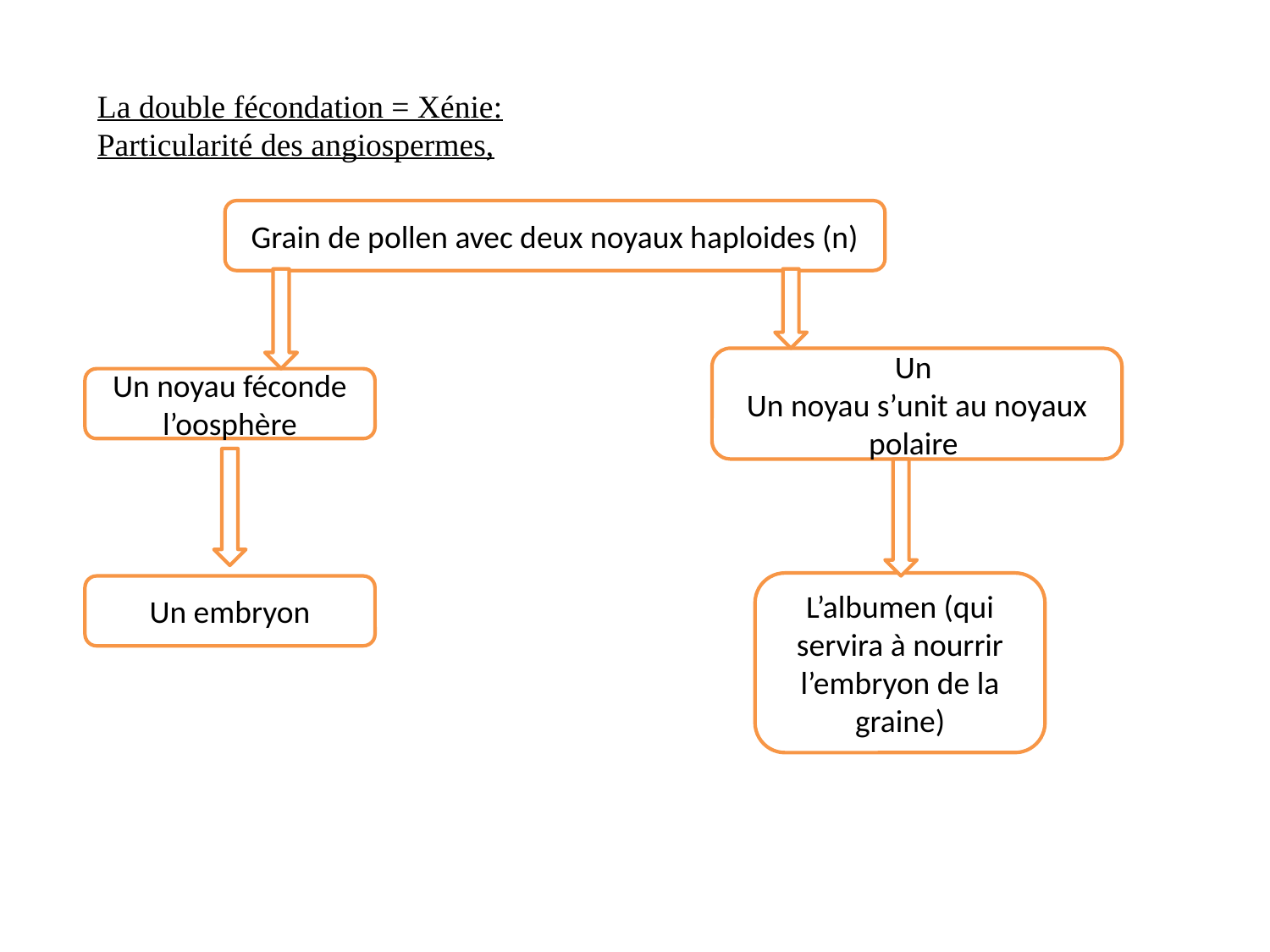

La double fécondation = Xénie:
Particularité des angiospermes,

Grain de pollen avec deux noyaux haploides (n)

Un
Un noyau s’unit au noyaux polaire
Un noyau féconde l’oosphère

L’albumen (qui servira à nourrir l’embryon de la graine)
Un embryon